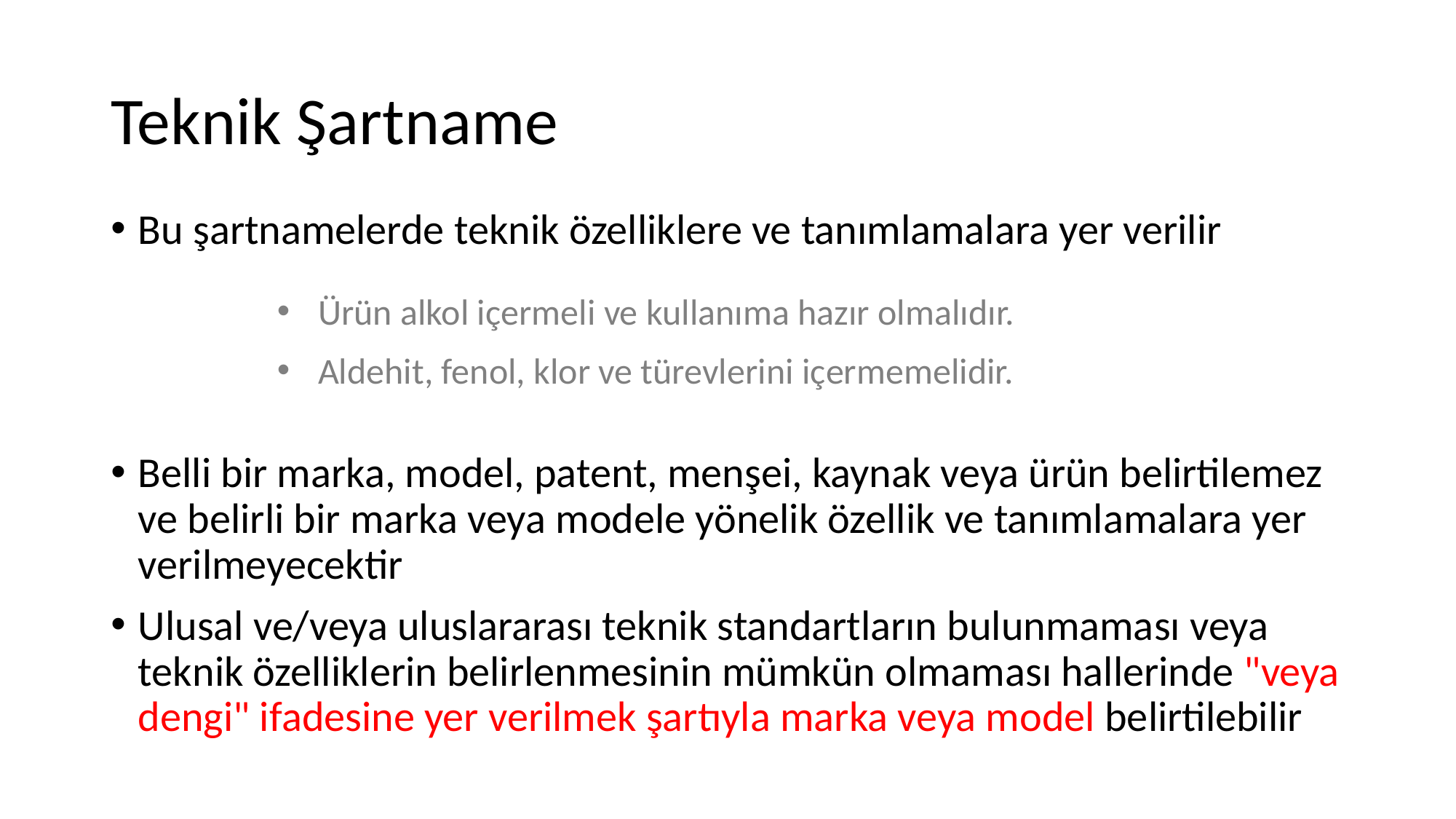

# Teknik Şartname
Bu şartnamelerde teknik özelliklere ve tanımlamalara yer verilir

Belli bir marka, model, patent, menşei, kaynak veya ürün belirtilemez ve belirli bir marka veya modele yönelik özellik ve tanımlamalara yer verilmeyecektir
Ulusal ve/veya uluslararası teknik standartların bulunmaması veya teknik özelliklerin belirlenmesinin mümkün olmaması hallerinde "veya dengi" ifadesine yer verilmek şartıyla marka veya model belirtilebilir

Ürün alkol içermeli ve kullanıma hazır olmalıdır.
Aldehit, fenol, klor ve türevlerini içermemelidir.